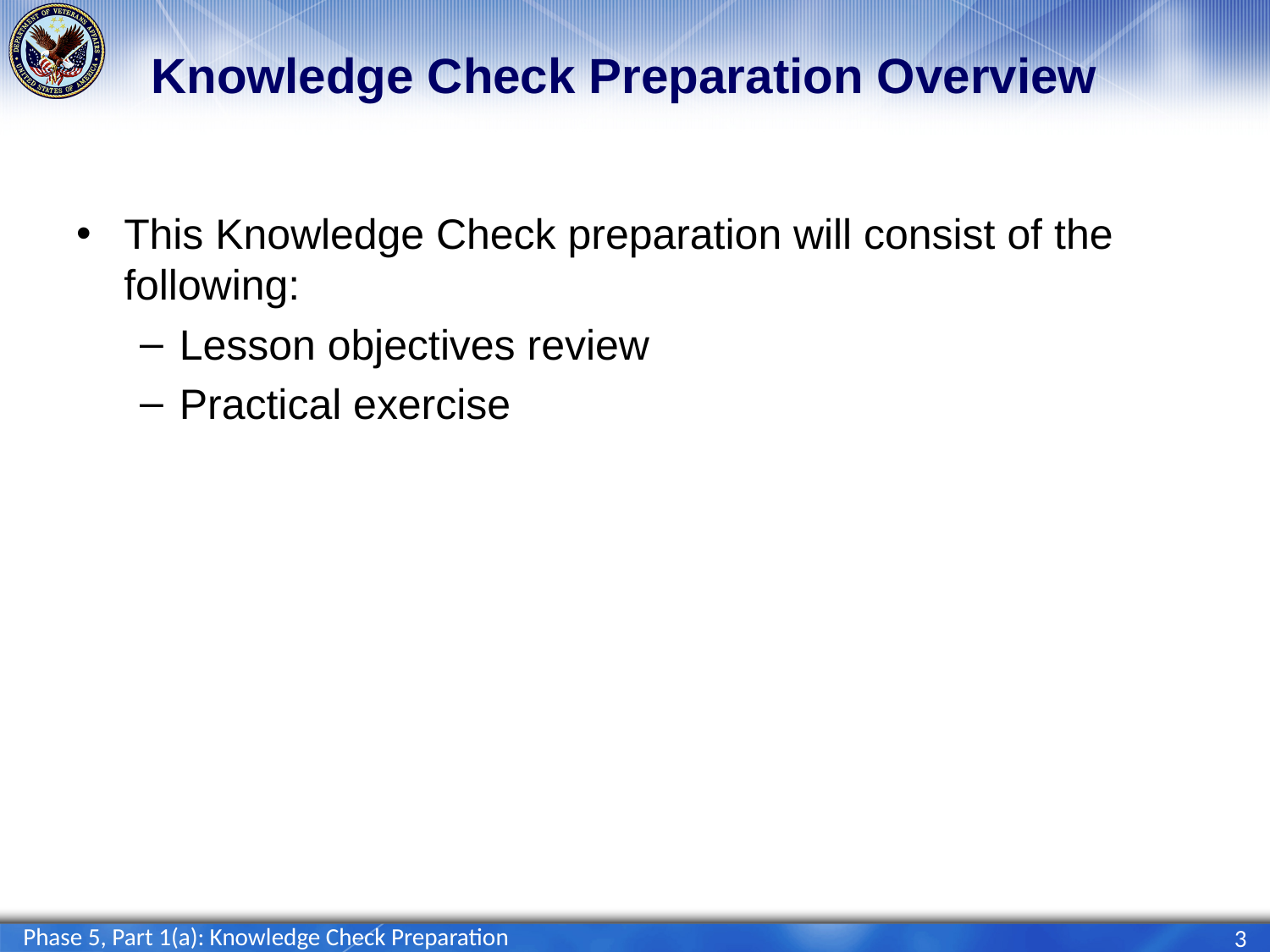

# Knowledge Check Preparation Overview
This Knowledge Check preparation will consist of the following:
Lesson objectives review
Practical exercise
Phase 5, Part 1(a): Knowledge Check Preparation
3